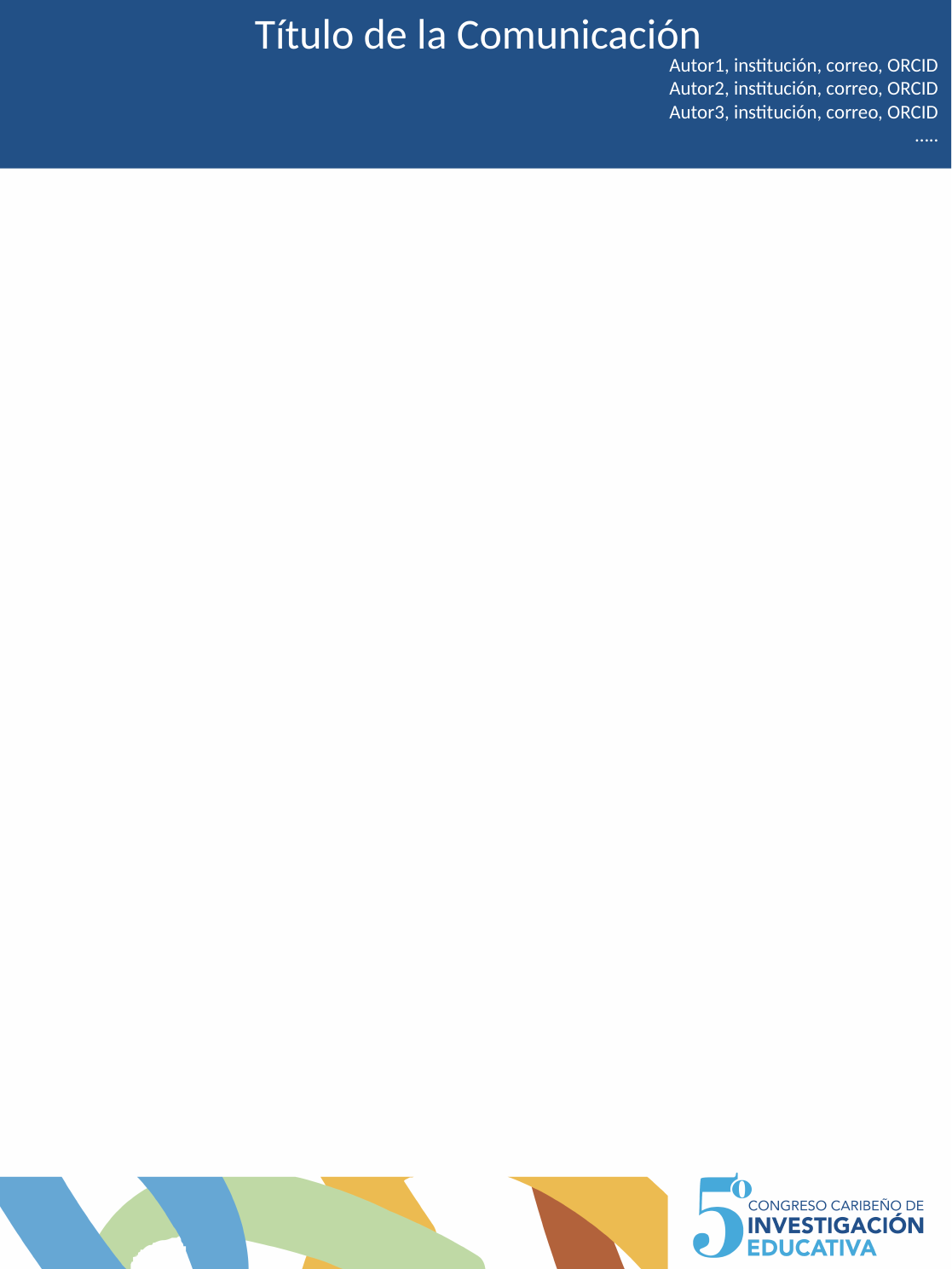

Título de la Comunicación
Autor1, institución, correo, ORCID
Autor2, institución, correo, ORCID
Autor3, institución, correo, ORCID
…..